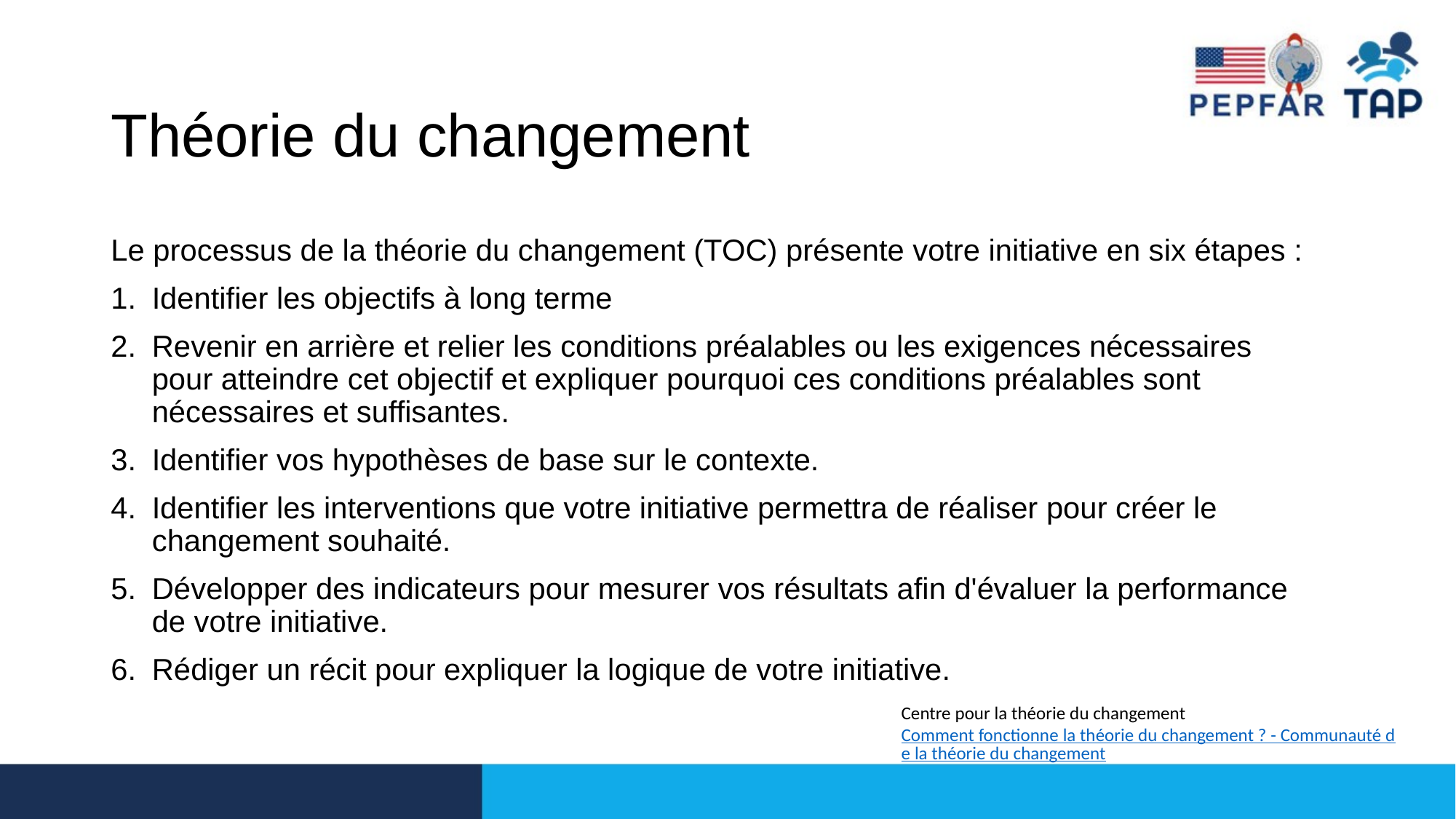

# Théorie du changement
Le processus de la théorie du changement (TOC) présente votre initiative en six étapes :
Identifier les objectifs à long terme
Revenir en arrière et relier les conditions préalables ou les exigences nécessaires pour atteindre cet objectif et expliquer pourquoi ces conditions préalables sont nécessaires et suffisantes.
Identifier vos hypothèses de base sur le contexte.
Identifier les interventions que votre initiative permettra de réaliser pour créer le changement souhaité.
Développer des indicateurs pour mesurer vos résultats afin d'évaluer la performance de votre initiative.
Rédiger un récit pour expliquer la logique de votre initiative.

Centre pour la théorie du changement
Comment fonctionne la théorie du changement ? - Communauté de la théorie du changement